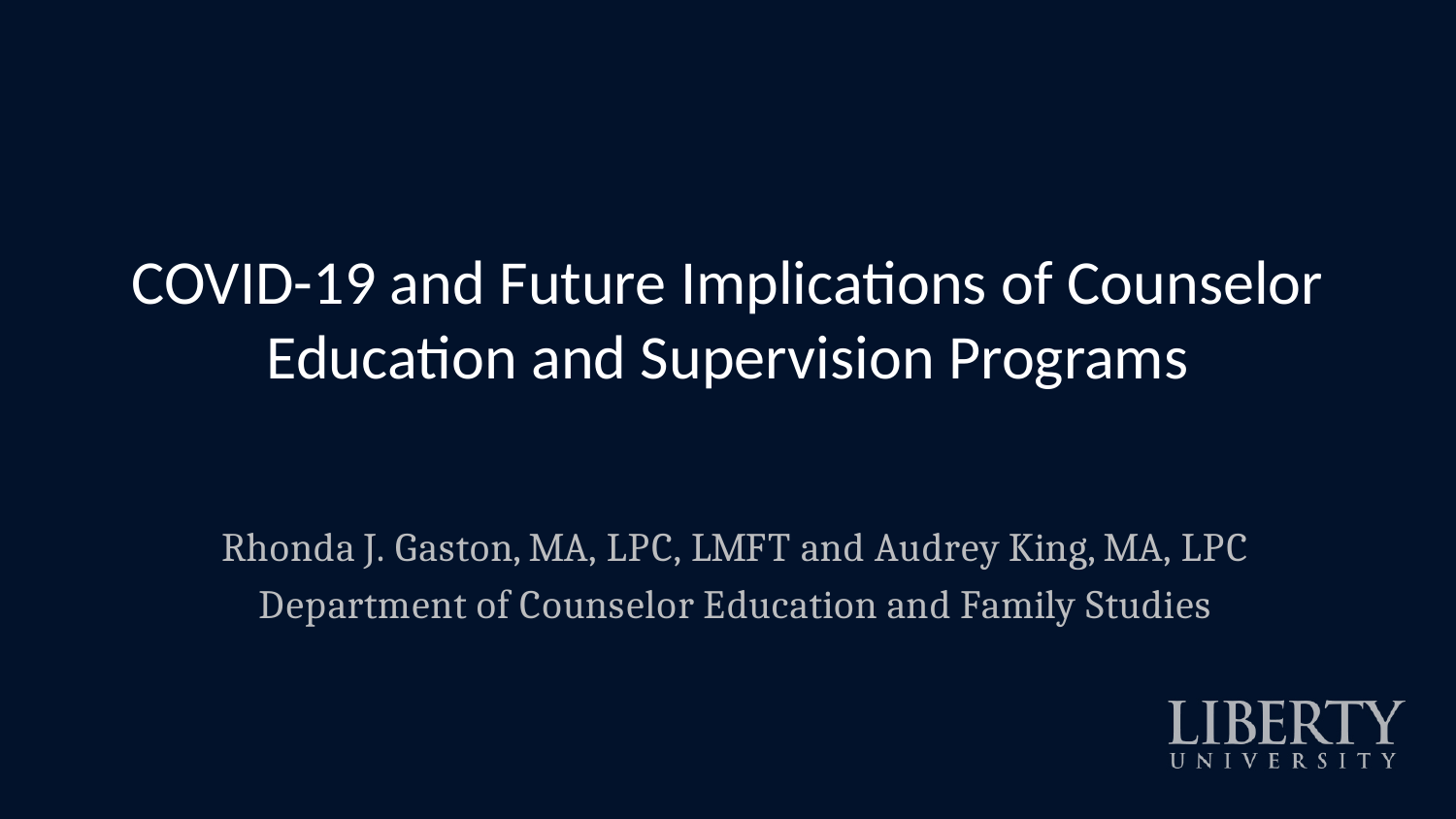

# COVID-19 and Future Implications of Counselor Education and Supervision Programs
Rhonda J. Gaston, MA, LPC, LMFT and Audrey King, MA, LPC
Department of Counselor Education and Family Studies